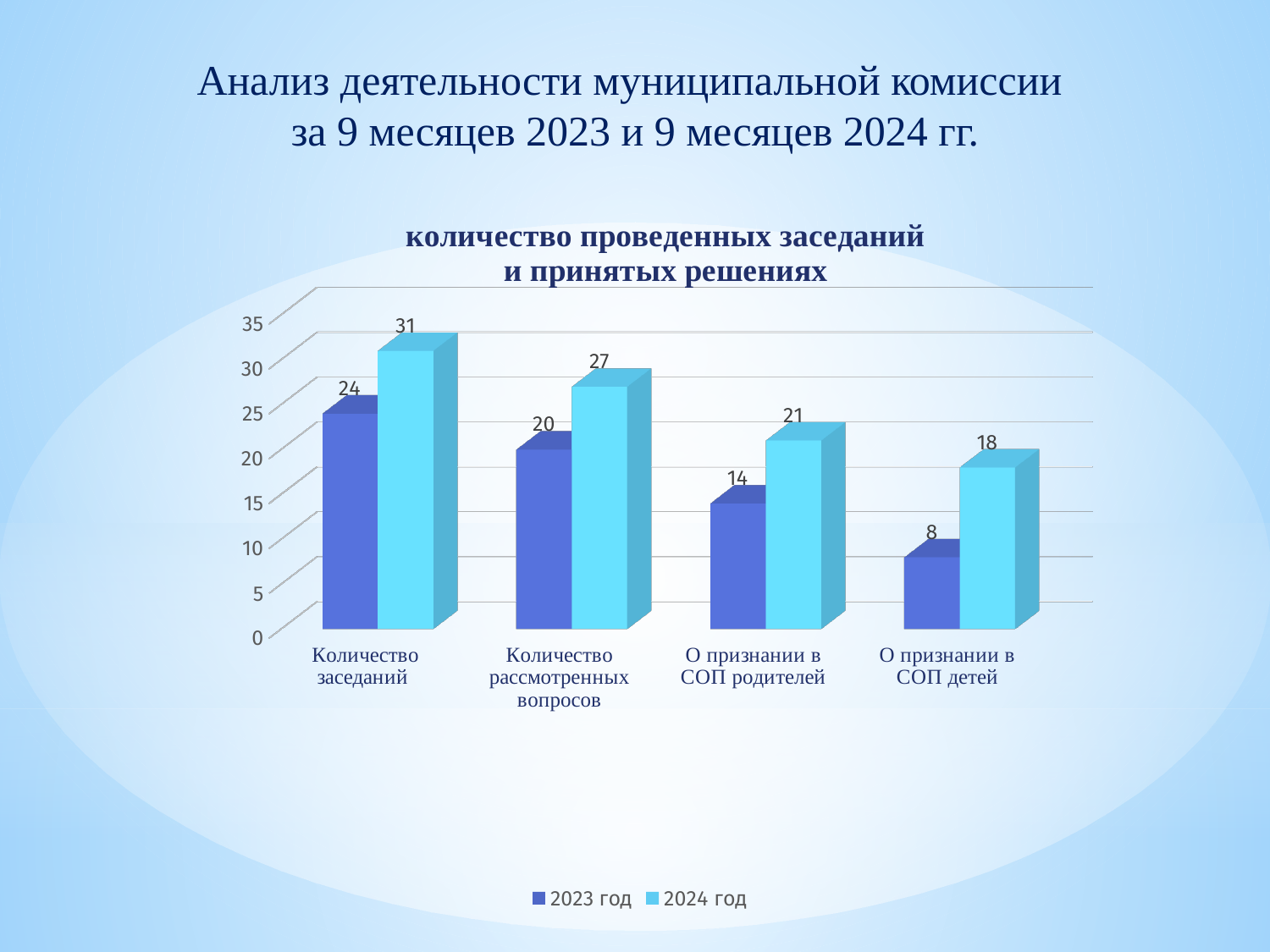

Анализ деятельности муниципальной комиссии
за 9 месяцев 2023 и 9 месяцев 2024 гг.

[unsupported chart]